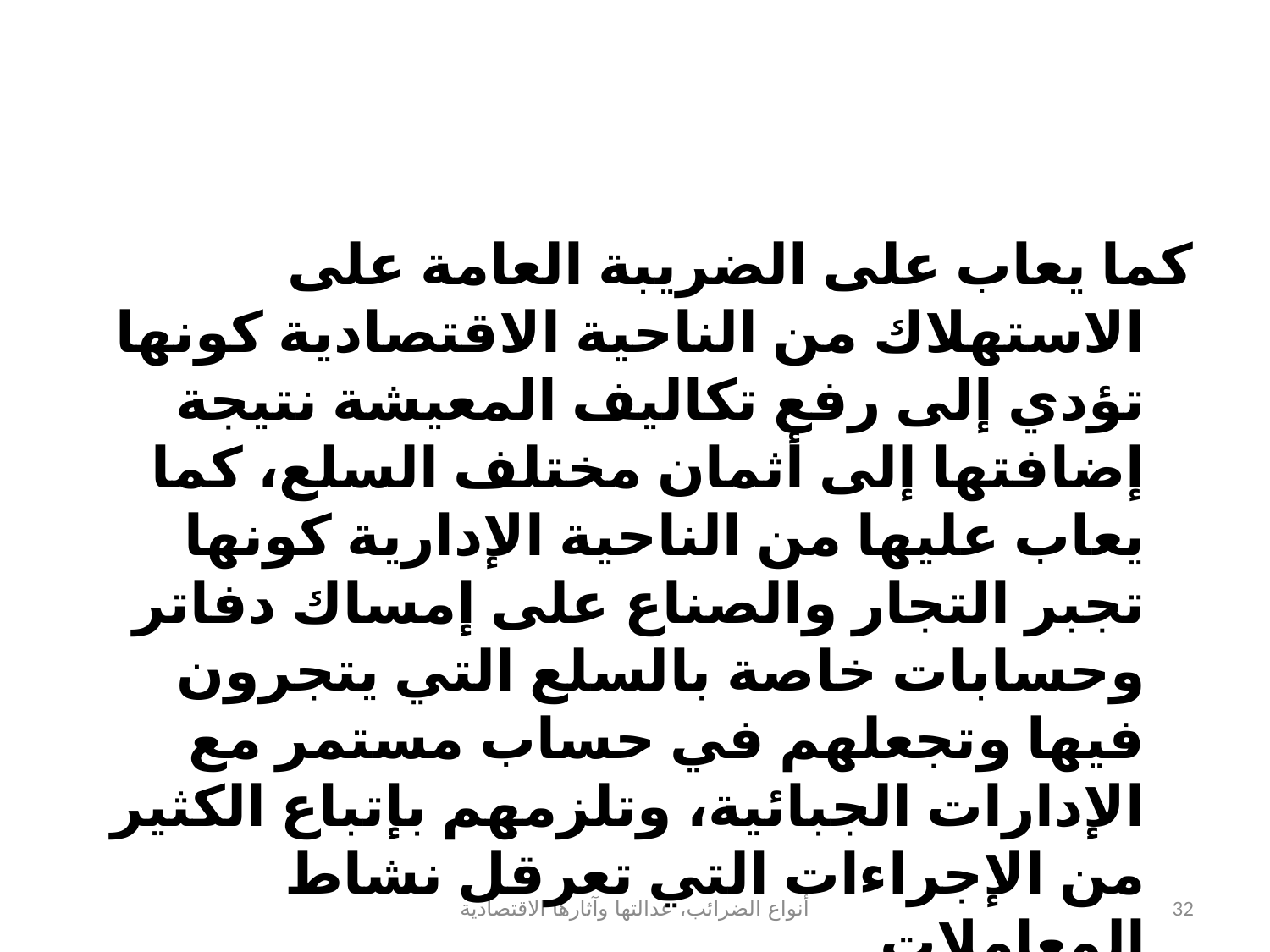

#
كما يعاب على الضريبة العامة على الاستهلاك من الناحية الاقتصادية كونها تؤدي إلى رفع تكاليف المعيشة نتيجة إضافتها إلى أثمان مختلف السلع، كما يعاب عليها من الناحية الإدارية كونها تجبر التجار والصناع على إمساك دفاتر وحسابات خاصة بالسلع التي يتجرون فيها وتجعلهم في حساب مستمر مع الإدارات الجبائية، وتلزمهم بإتباع الكثير من الإجراءات التي تعرقل نشاط المعاملات.
أنواع الضرائب، عدالتها وآثارها الاقتصادية
32